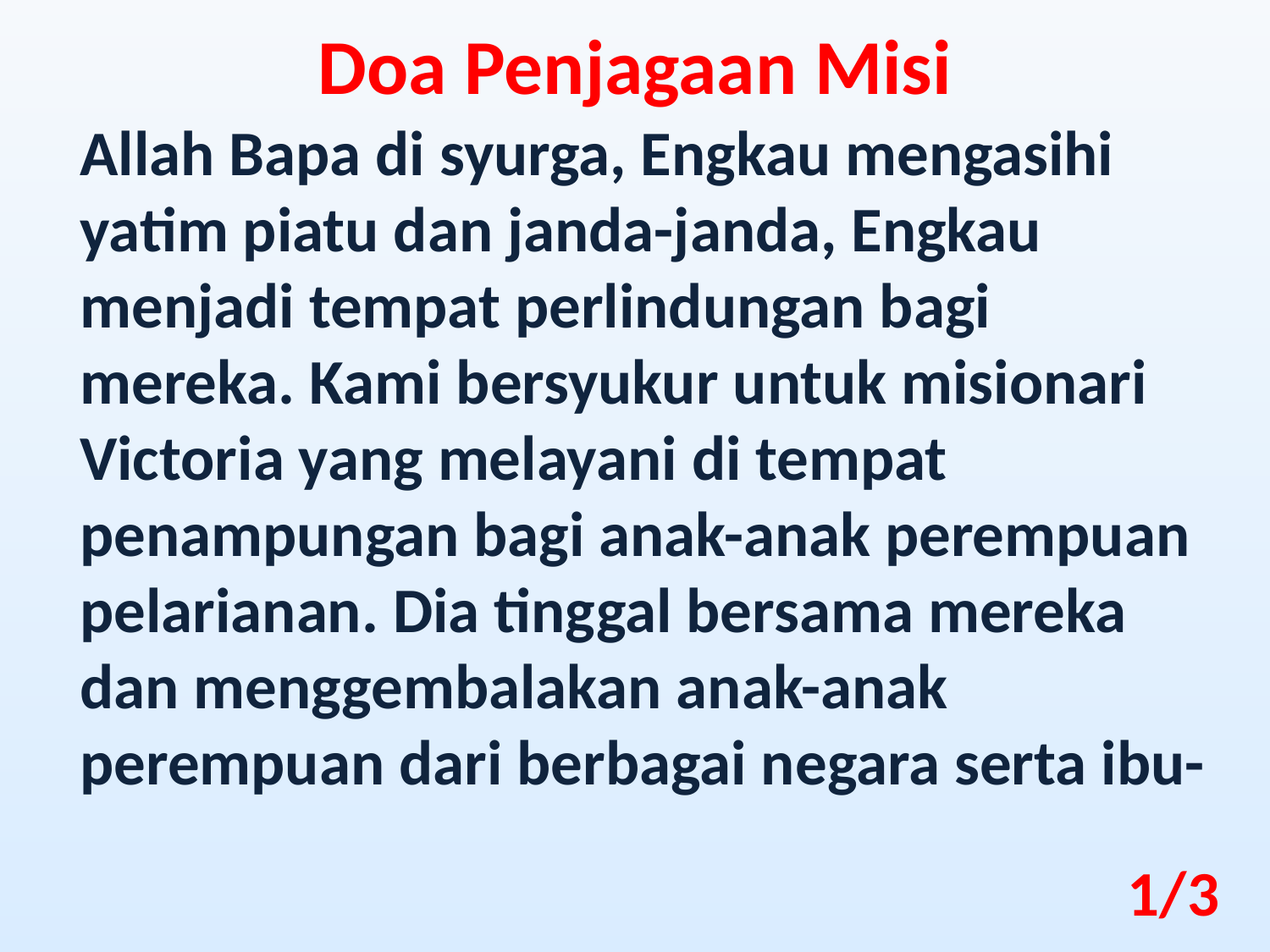

Doa Penjagaan Misi
Allah Bapa di syurga, Engkau mengasihi yatim piatu dan janda-janda, Engkau menjadi tempat perlindungan bagi mereka. Kami bersyukur untuk misionari Victoria yang melayani di tempat penampungan bagi anak-anak perempuan pelarianan. Dia tinggal bersama mereka dan menggembalakan anak-anak perempuan dari berbagai negara serta ibu-
1/3